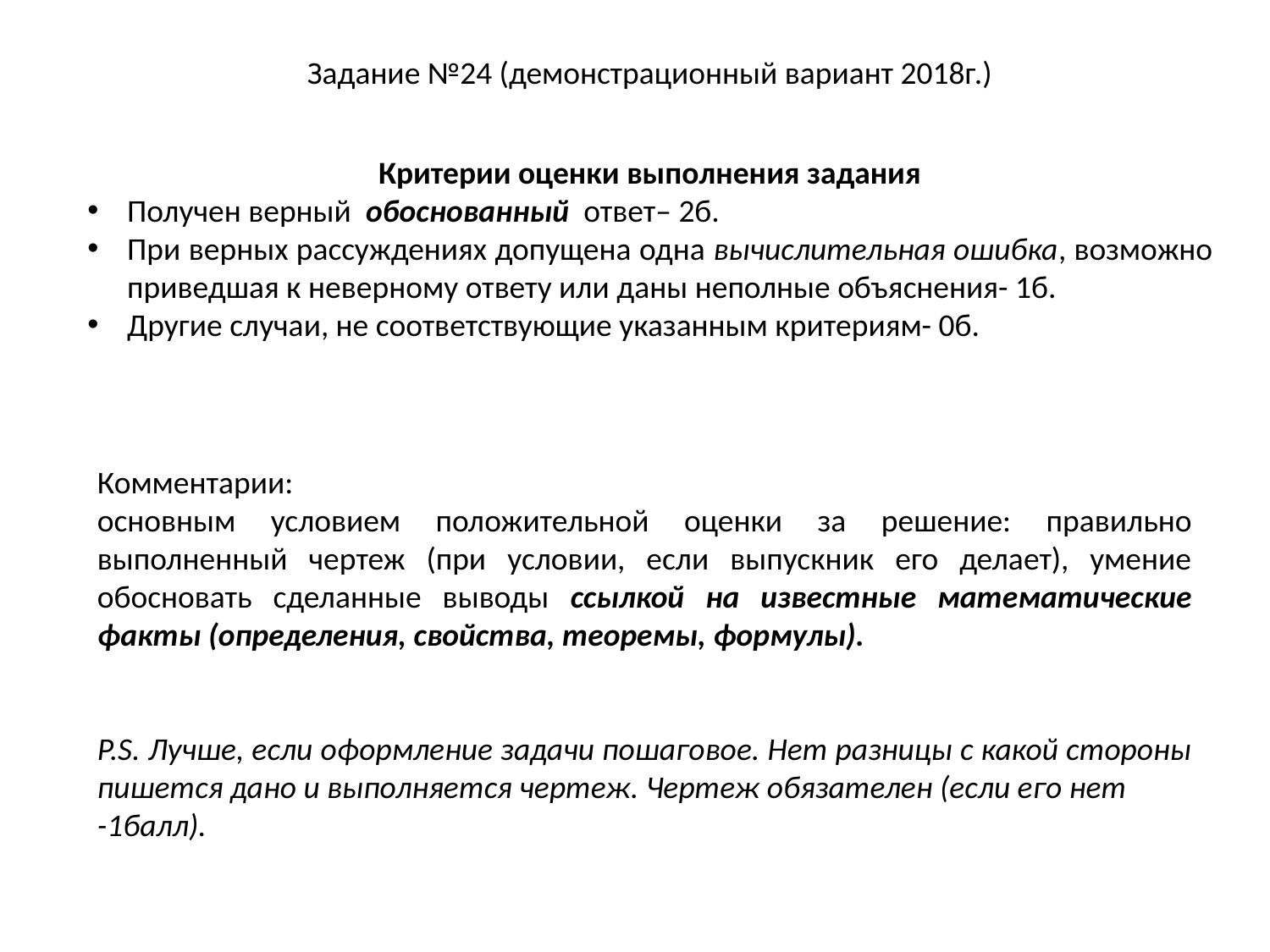

Задание №24 (демонстрационный вариант 2018г.)
Критерии оценки выполнения задания
Получен верный  обоснованный  ответ– 2б.
При верных рассуждениях допущена одна вычислительная ошибка, возможно приведшая к неверному ответу или даны неполные объяснения- 1б.
Другие случаи, не соответствующие указанным критериям- 0б.
Комментарии:
основным условием положительной оценки за решение: правильно выполненный чертеж (при условии, если выпускник его делает), умение обосновать сделанные выводы ссылкой на известные математические факты (определения, свойства, теоремы, формулы).

P.S. Лучше, если оформление задачи пошаговое. Нет разницы с какой стороны пишется дано и выполняется чертеж. Чертеж обязателен (если его нет
-1балл).